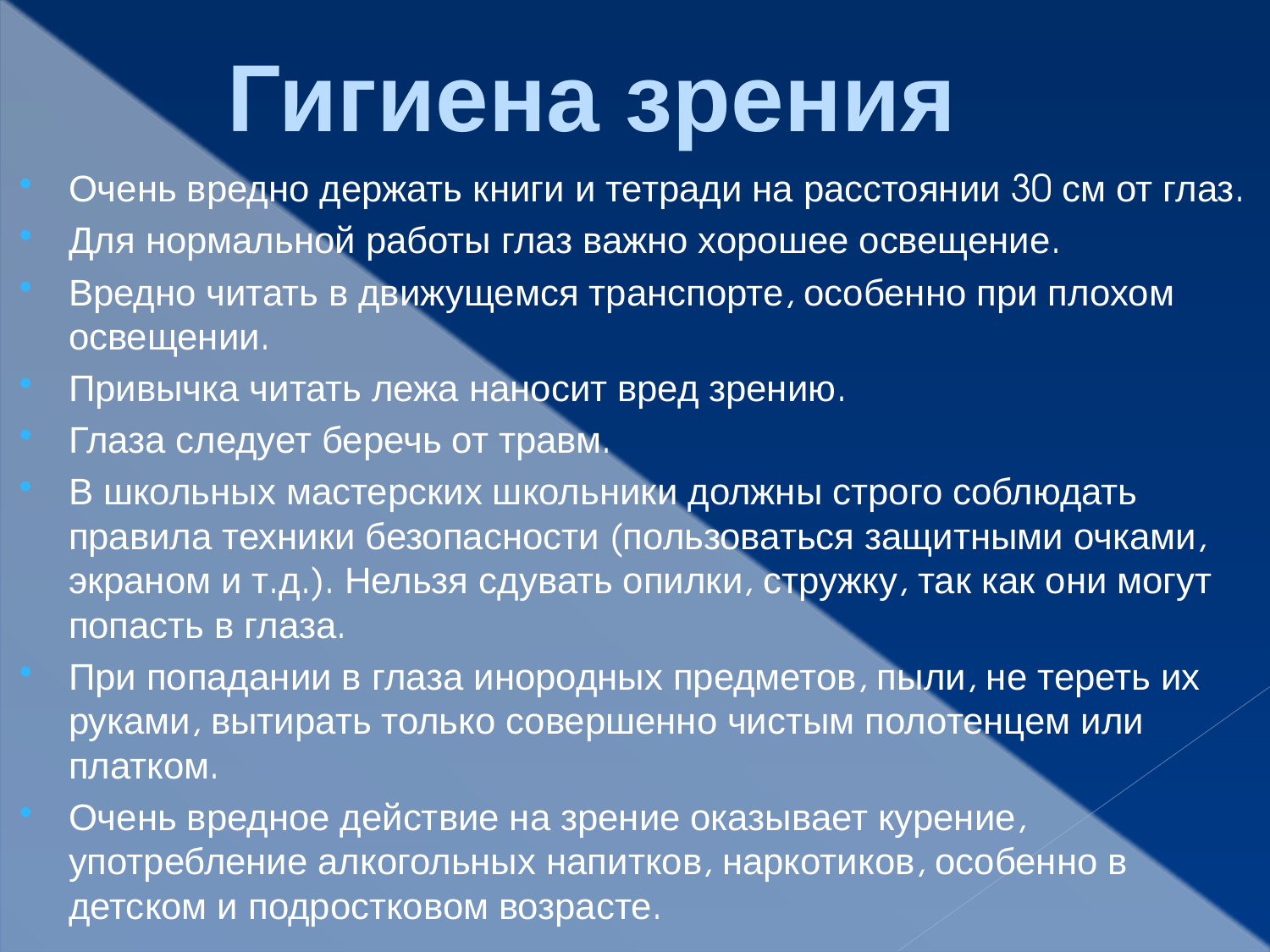

Гигиена зрения
Очень вредно держать книги и тетради на расстоянии 30 см от глаз.
Для нормальной работы глаз важно хорошее освещение.
Вредно читать в движущемся транспорте, особенно при плохом освещении.
Привычка читать лежа наносит вред зрению.
Глаза следует беречь от травм.
В школьных мастерских школьники должны строго соблюдать правила техники безопасности (пользоваться защитными очками, экраном и т.д.). Нельзя сдувать опилки, стружку, так как они могут попасть в глаза.
При попадании в глаза инородных предметов, пыли, не тереть их руками, вытирать только совершенно чистым полотенцем или платком.
Очень вредное действие на зрение оказывает курение, употребление алкогольных напитков, наркотиков, особенно в детском и подростковом возрасте.